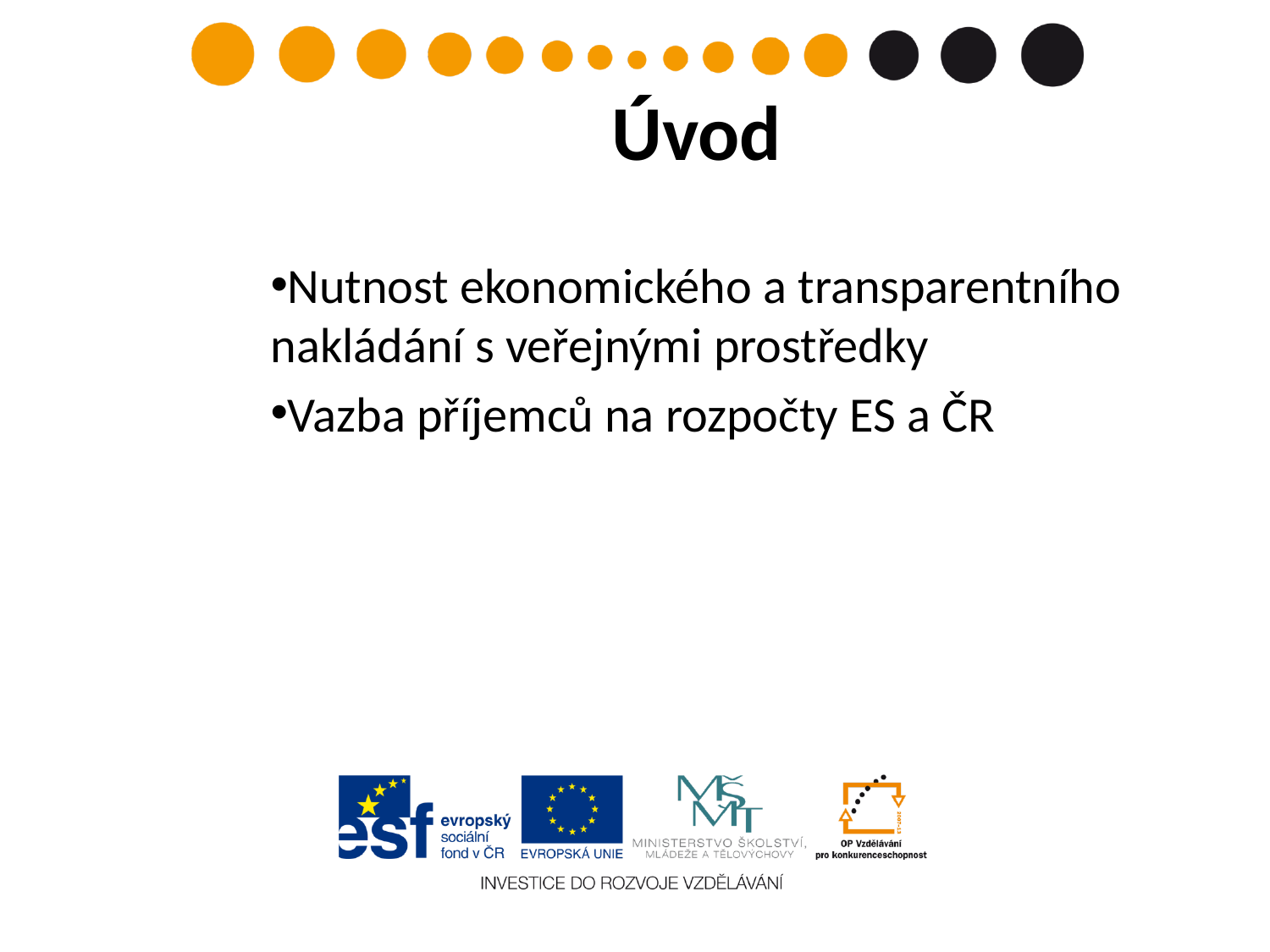

# Úvod
Nutnost ekonomického a transparentního nakládání s veřejnými prostředky
Vazba příjemců na rozpočty ES a ČR